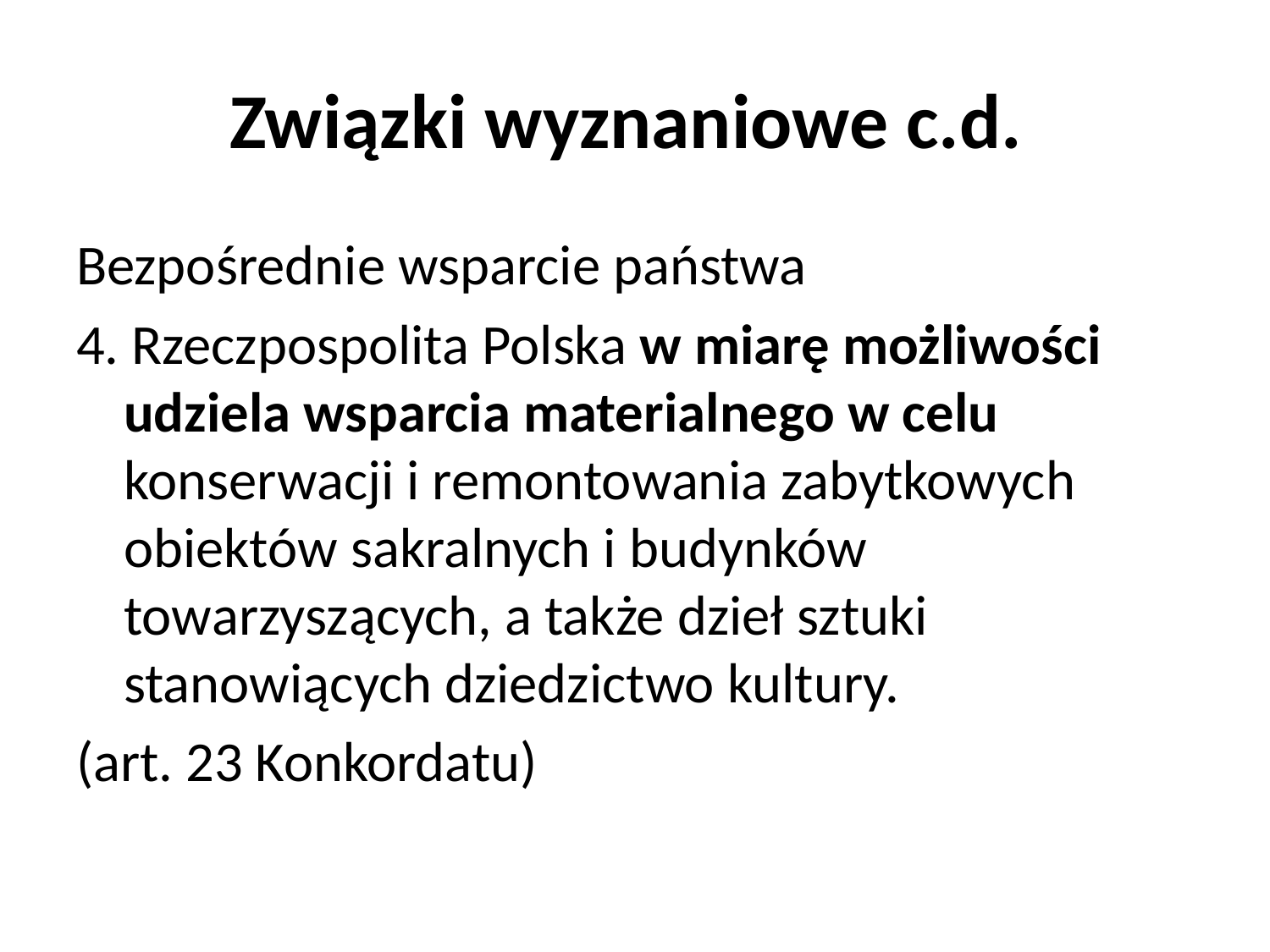

# Związki wyznaniowe c.d.
Bezpośrednie wsparcie państwa
4. Rzeczpospolita Polska w miarę możliwości udziela wsparcia materialnego w celu konserwacji i remontowania zabytkowych obiektów sakralnych i budynków towarzyszących, a także dzieł sztuki stanowiących dziedzictwo kultury.
(art. 23 Konkordatu)